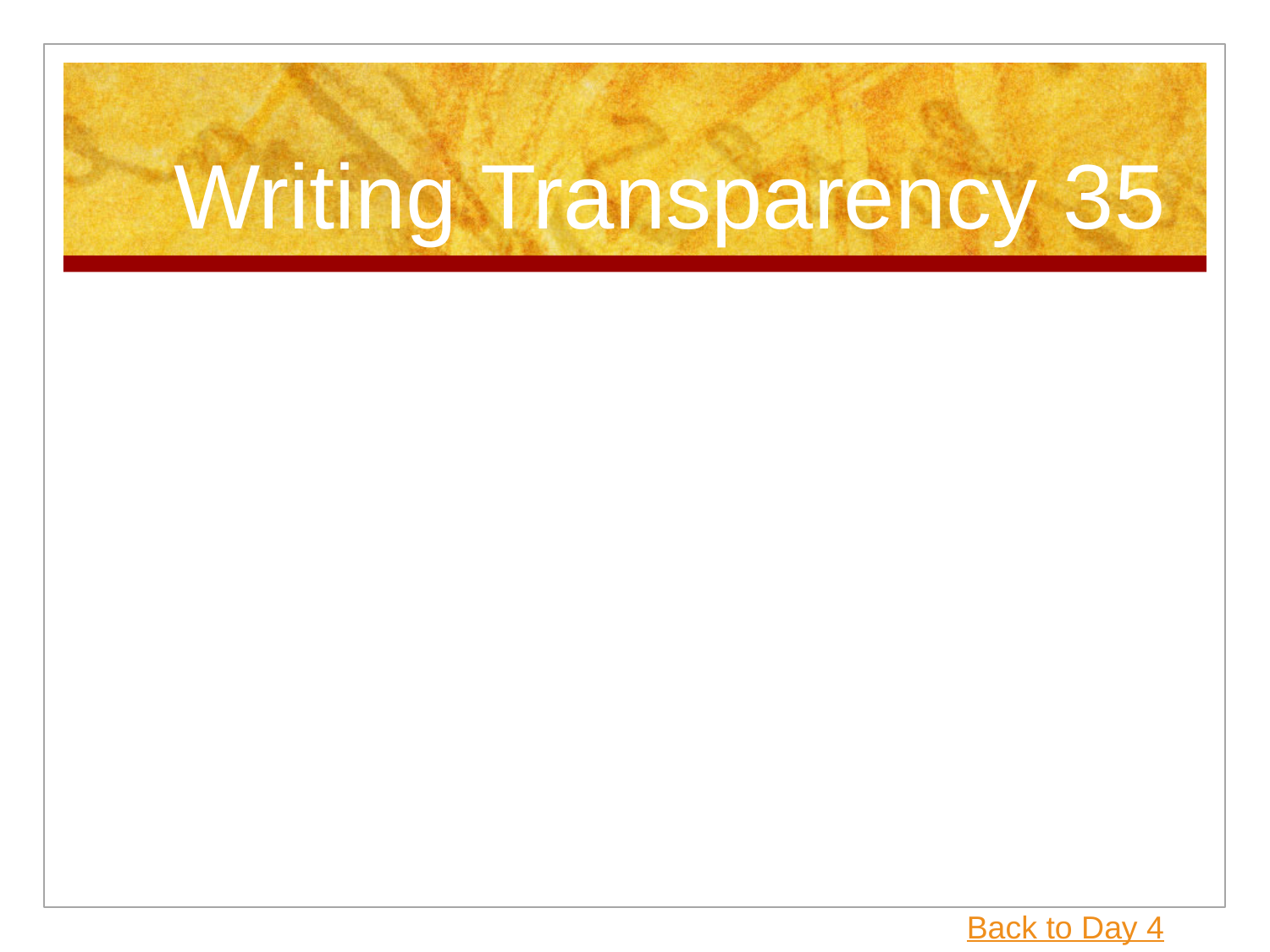

# Writing Transparency 35

Back to Day 4